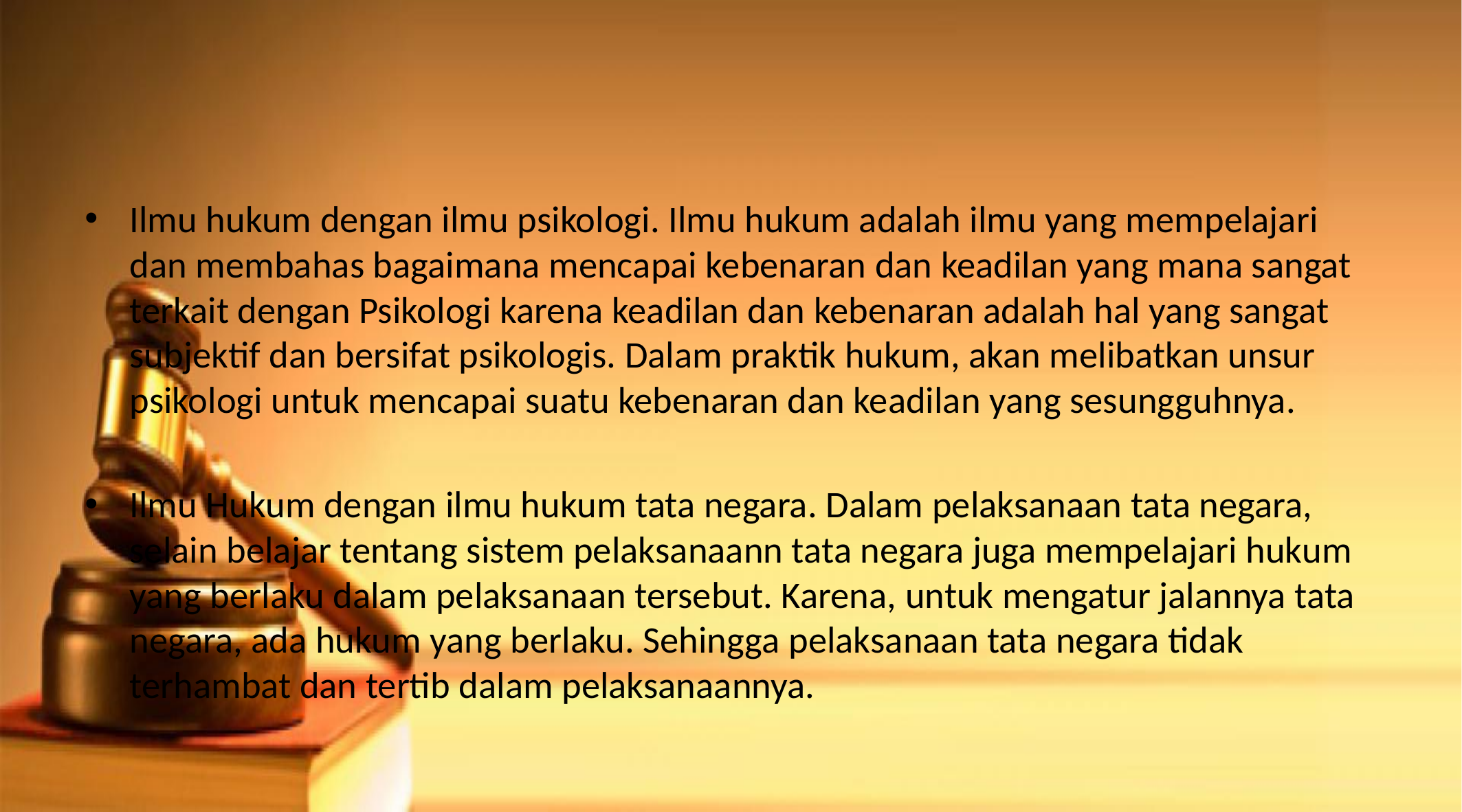

#
Ilmu hukum dengan ilmu psikologi. Ilmu hukum adalah ilmu yang mempelajari dan membahas bagaimana mencapai kebenaran dan keadilan yang mana sangat terkait dengan Psikologi karena keadilan dan kebenaran adalah hal yang sangat subjektif dan bersifat psikologis. Dalam praktik hukum, akan melibatkan unsur psikologi untuk mencapai suatu kebenaran dan keadilan yang sesungguhnya.

Ilmu Hukum dengan ilmu hukum tata negara. Dalam pelaksanaan tata negara, selain belajar tentang sistem pelaksanaann tata negara juga mempelajari hukum yang berlaku dalam pelaksanaan tersebut. Karena, untuk mengatur jalannya tata negara, ada hukum yang berlaku. Sehingga pelaksanaan tata negara tidak terhambat dan tertib dalam pelaksanaannya.